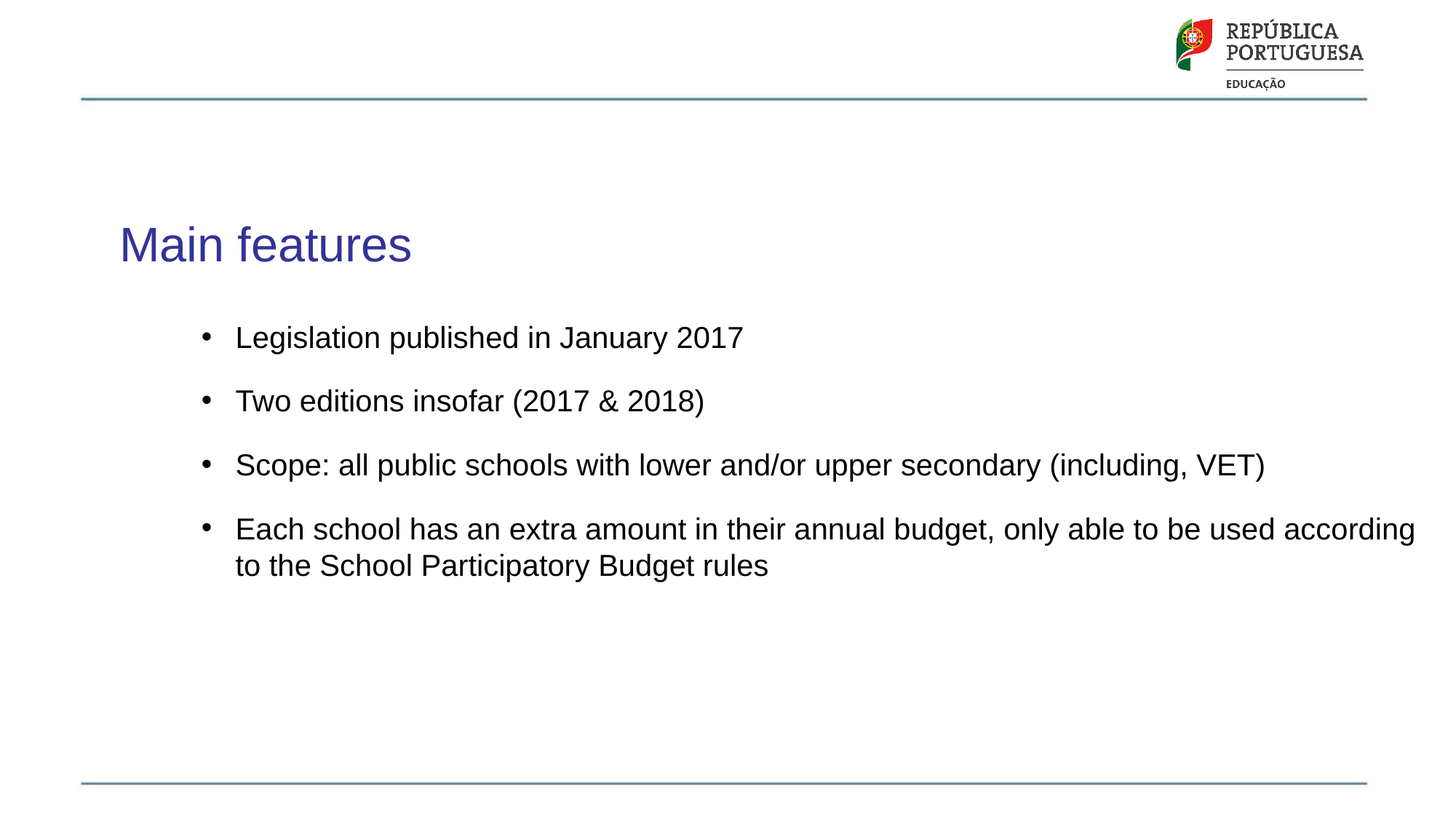

# Main features
Legislation published in January 2017
Two editions insofar (2017 & 2018)
Scope: all public schools with lower and/or upper secondary (including, VET)
Each school has an extra amount in their annual budget, only able to be used according to the School Participatory Budget rules